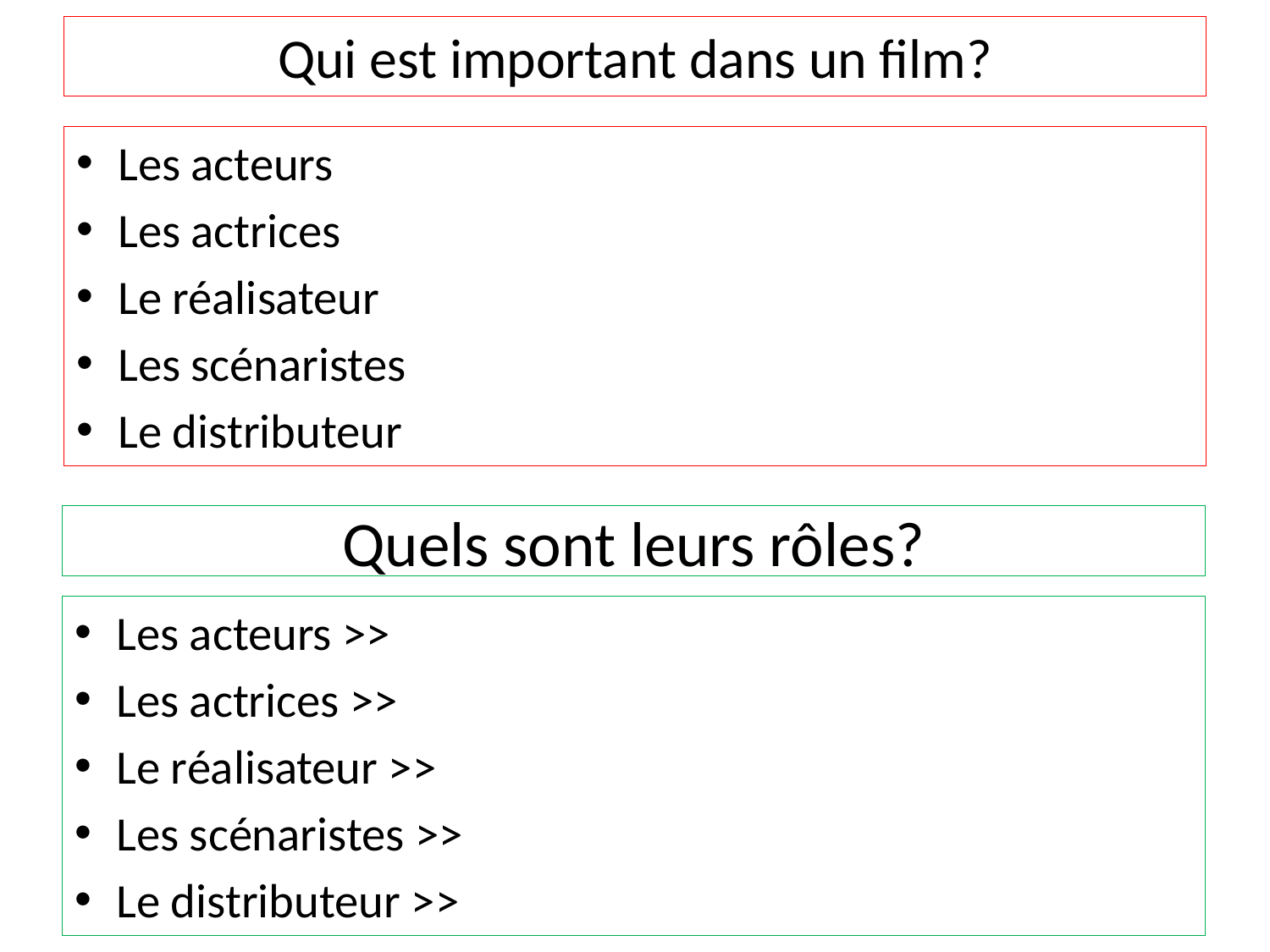

# Qui est important dans un film?
Les acteurs
Les actrices
Le réalisateur
Les scénaristes
Le distributeur
Quels sont leurs rôles?
Les acteurs >>
Les actrices >>
Le réalisateur >>
Les scénaristes >>
Le distributeur >>